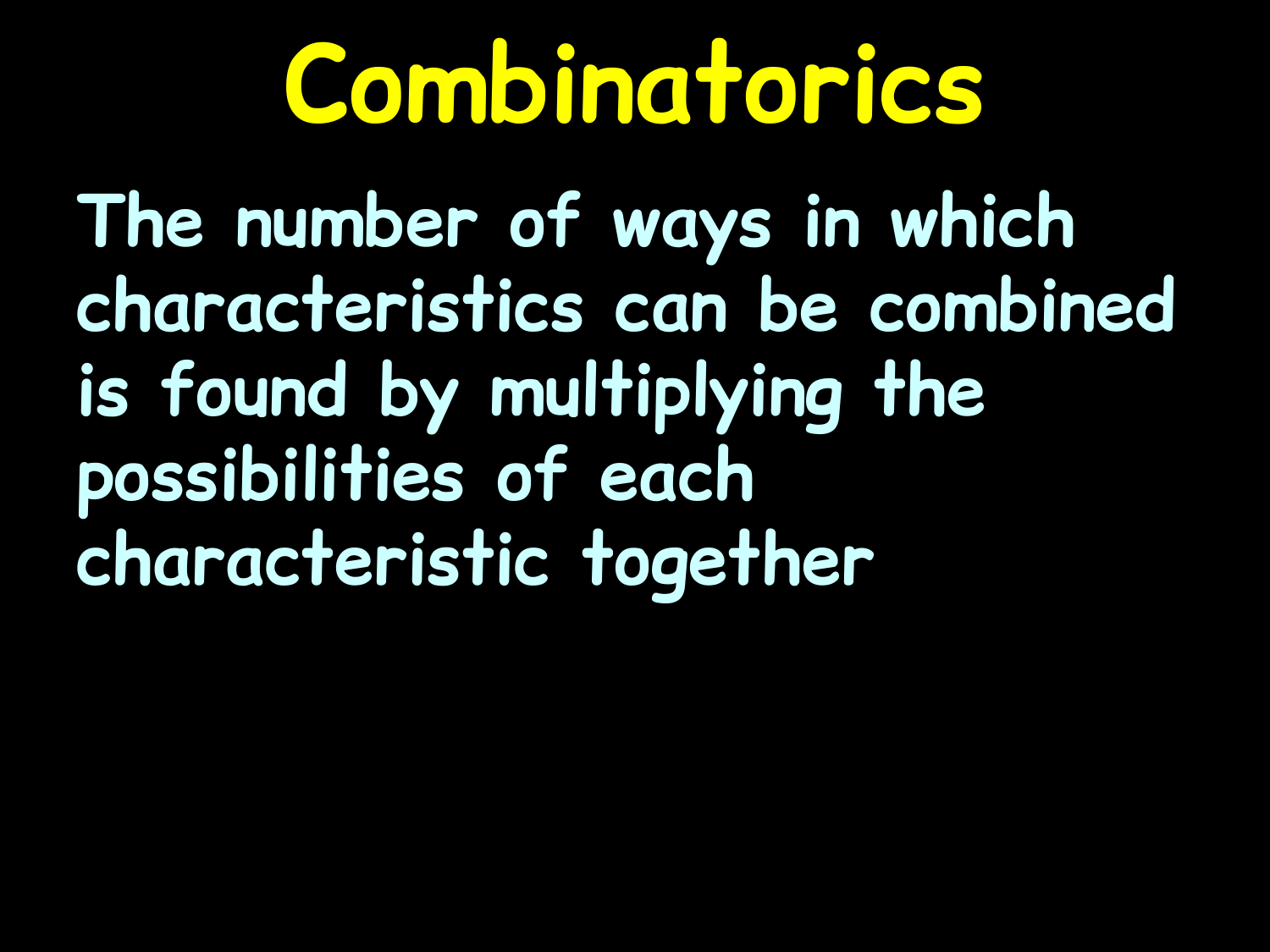

# Combinatorics
The number of ways in which characteristics can be combined is found by multiplying the possibilities of each characteristic together